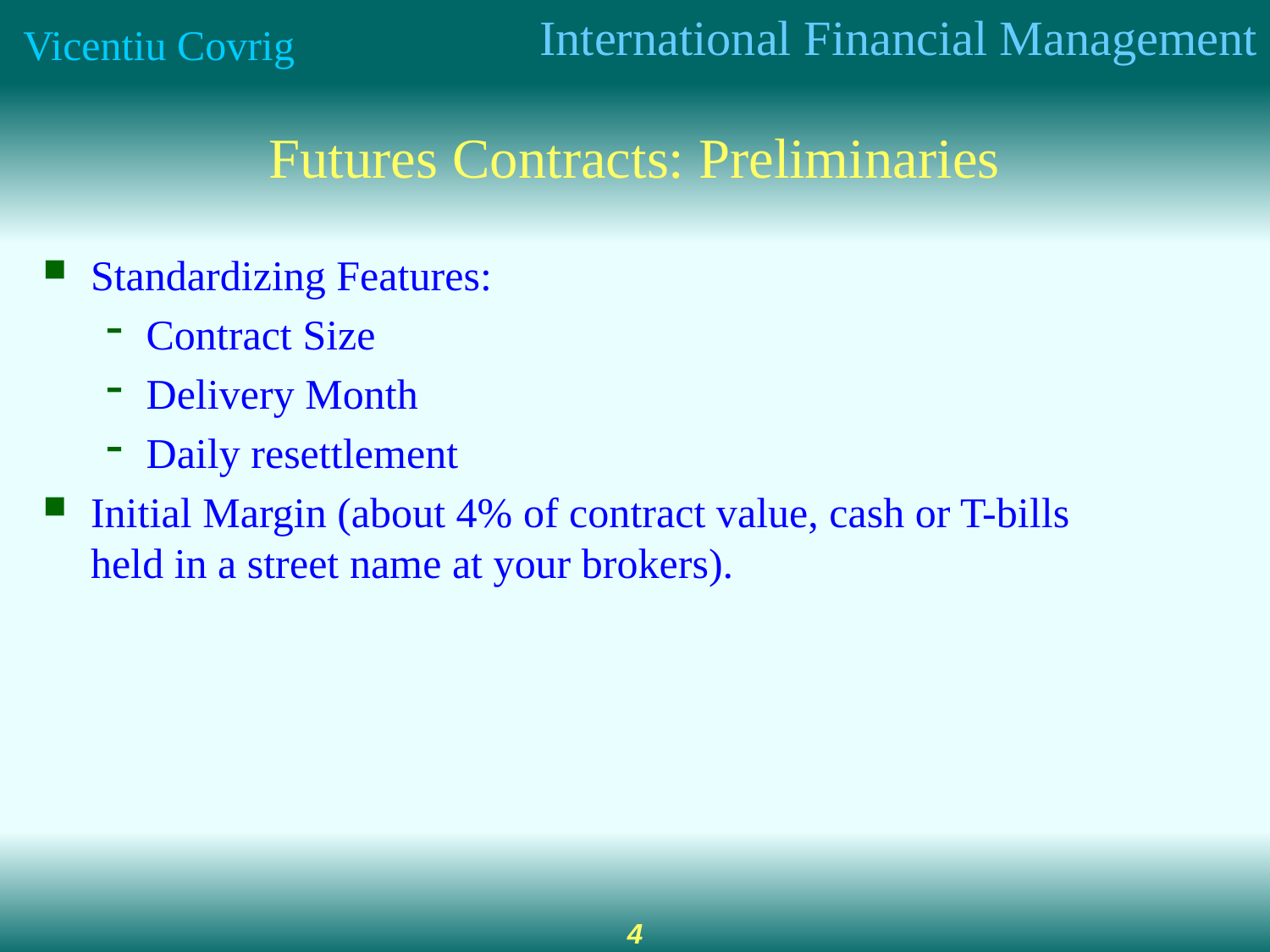

# Futures Contracts: Preliminaries
Standardizing Features:
Contract Size
Delivery Month
Daily resettlement
Initial Margin (about 4% of contract value, cash or T-bills held in a street name at your brokers).